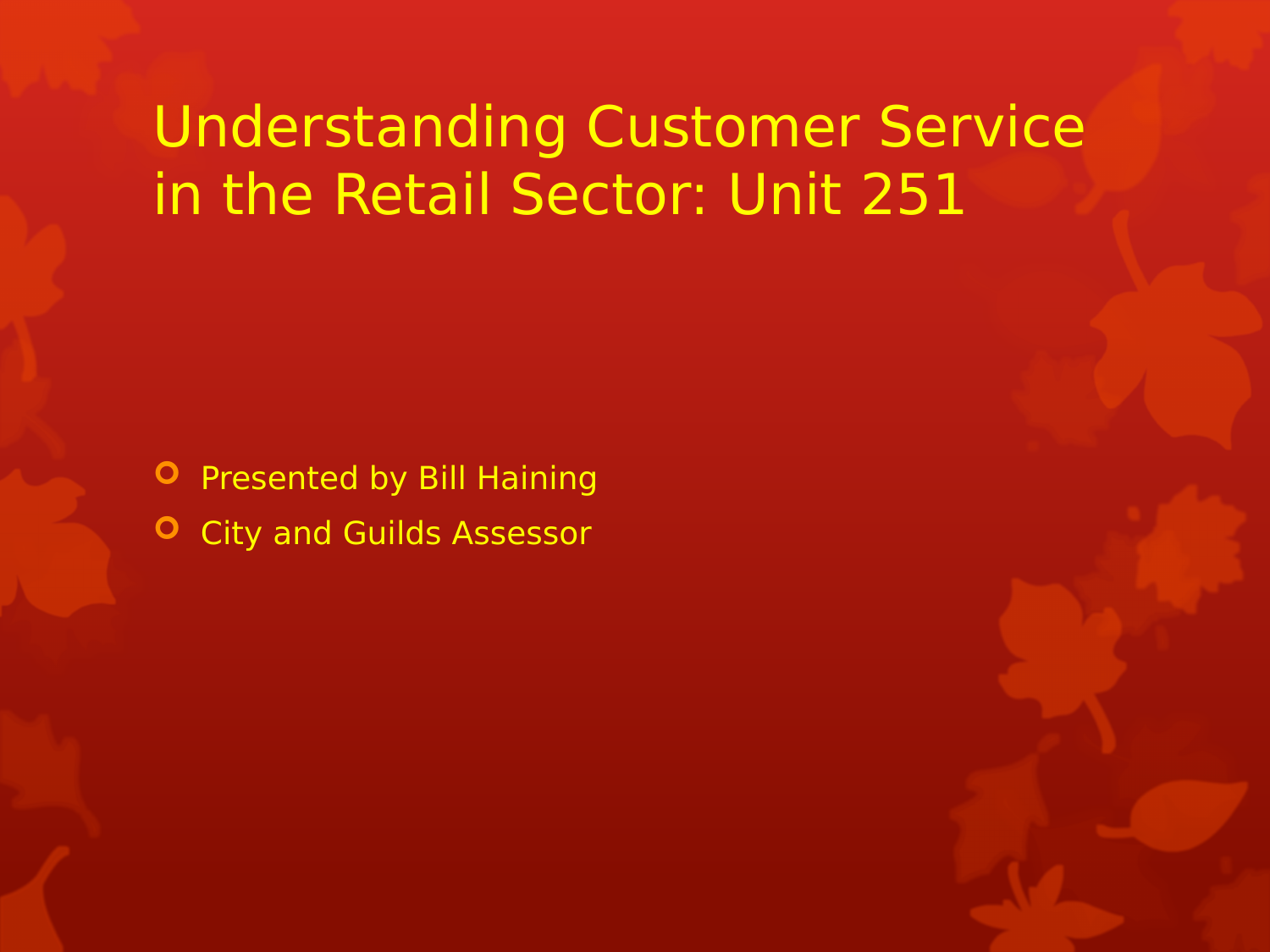

# Understanding Customer Service in the Retail Sector: Unit 251
Presented by Bill Haining
City and Guilds Assessor